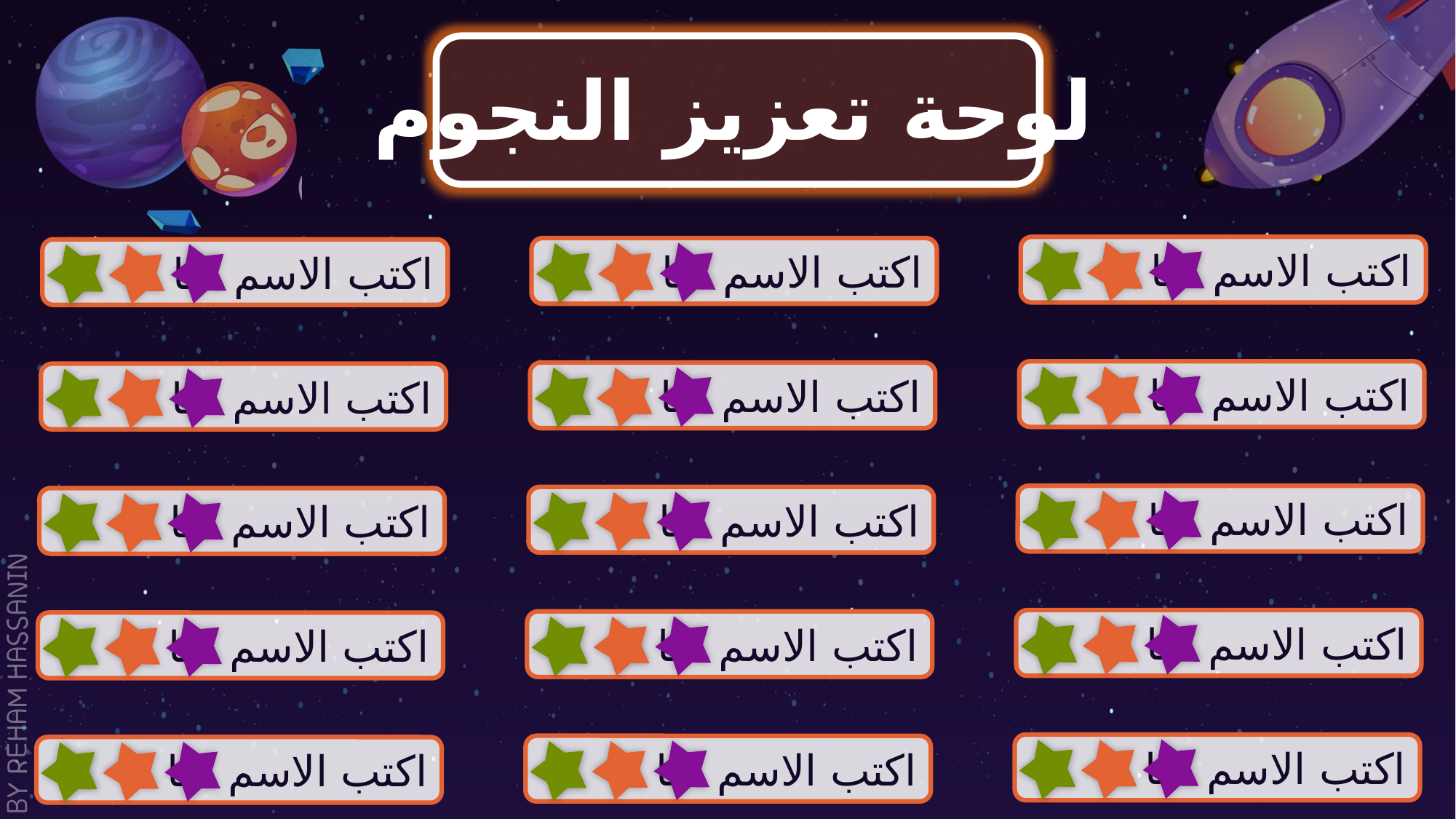

لوحة تعزيز النجوم
اكتب الاسم هنا
اكتب الاسم هنا
اكتب الاسم هنا

اكتب الاسم هنا
اكتب الاسم هنا
اكتب الاسم هنا

اكتب الاسم هنا
اكتب الاسم هنا
اكتب الاسم هنا

اكتب الاسم هنا
اكتب الاسم هنا
اكتب الاسم هنا

اكتب الاسم هنا
اكتب الاسم هنا
اكتب الاسم هنا